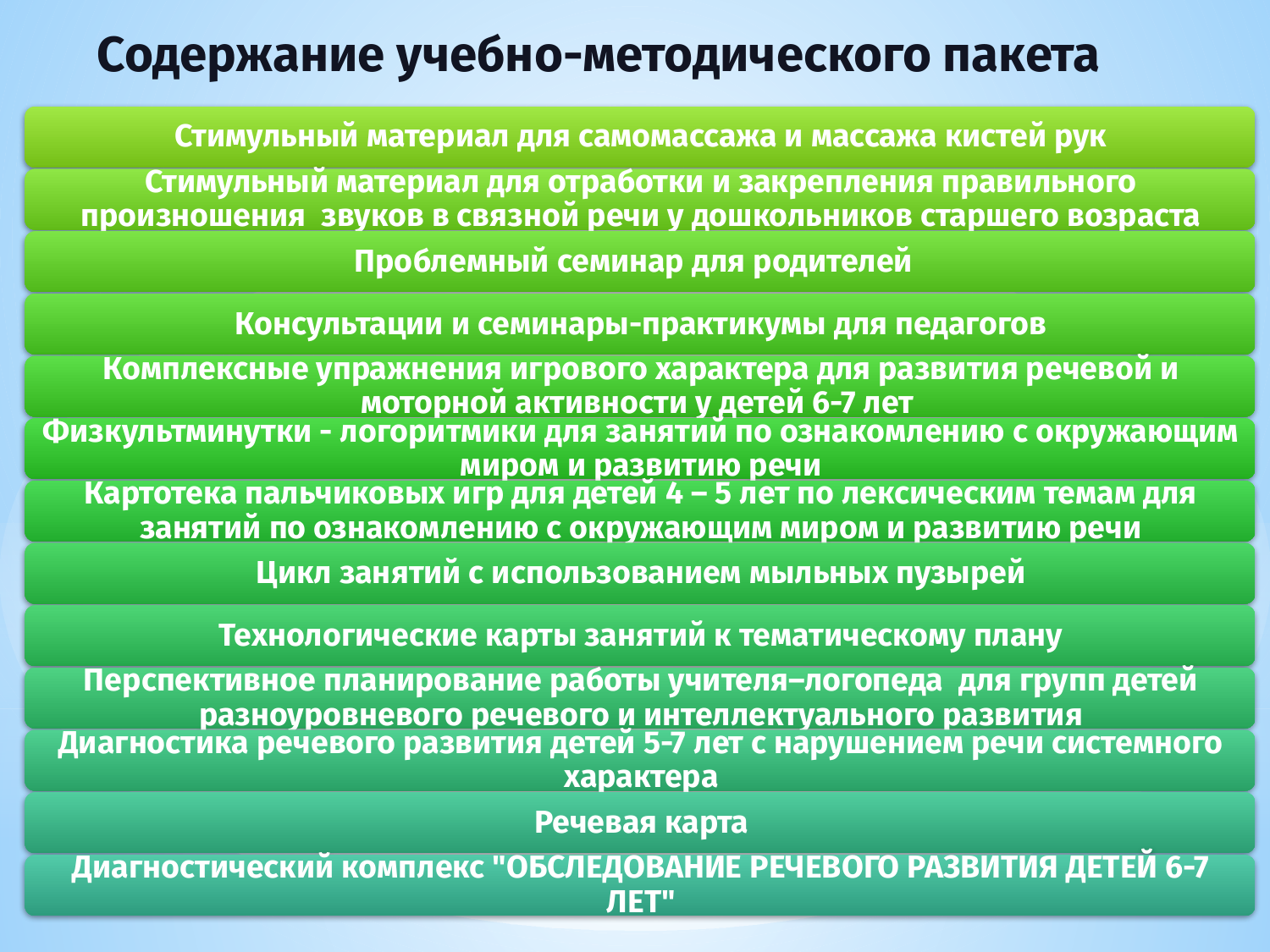

Содержание учебно-методического пакета
Стимульный материал для самомассажа и массажа кистей рук
Стимульный материал для отработки и закрепления правильного произношения  звуков в связной речи у дошкольников старшего возраста
Проблемный семинар для родителей
Консультации и семинары-практикумы для педагогов
Комплексные упражнения игрового характера для развития речевой и моторной активности у детей 6-7 лет
Физкультминутки - логоритмики для занятий по ознакомлению с окружающим миром и развитию речи
Картотека пальчиковых игр для детей 4 – 5 лет по лексическим темам для занятий по ознакомлению с окружающим миром и развитию речи
Цикл занятий с использованием мыльных пузырей
Технологические карты занятий к тематическому плану
Перспективное планирование работы учителя–логопеда  для групп детей разноуровневого речевого и интеллектуального развития
Диагностика речевого развития детей 5-7 лет с нарушением речи системного характера
Речевая карта
Диагностический комплекс "ОБСЛЕДОВАНИЕ РЕЧЕВОГО РАЗВИТИЯ ДЕТЕЙ 6-7 ЛЕТ"